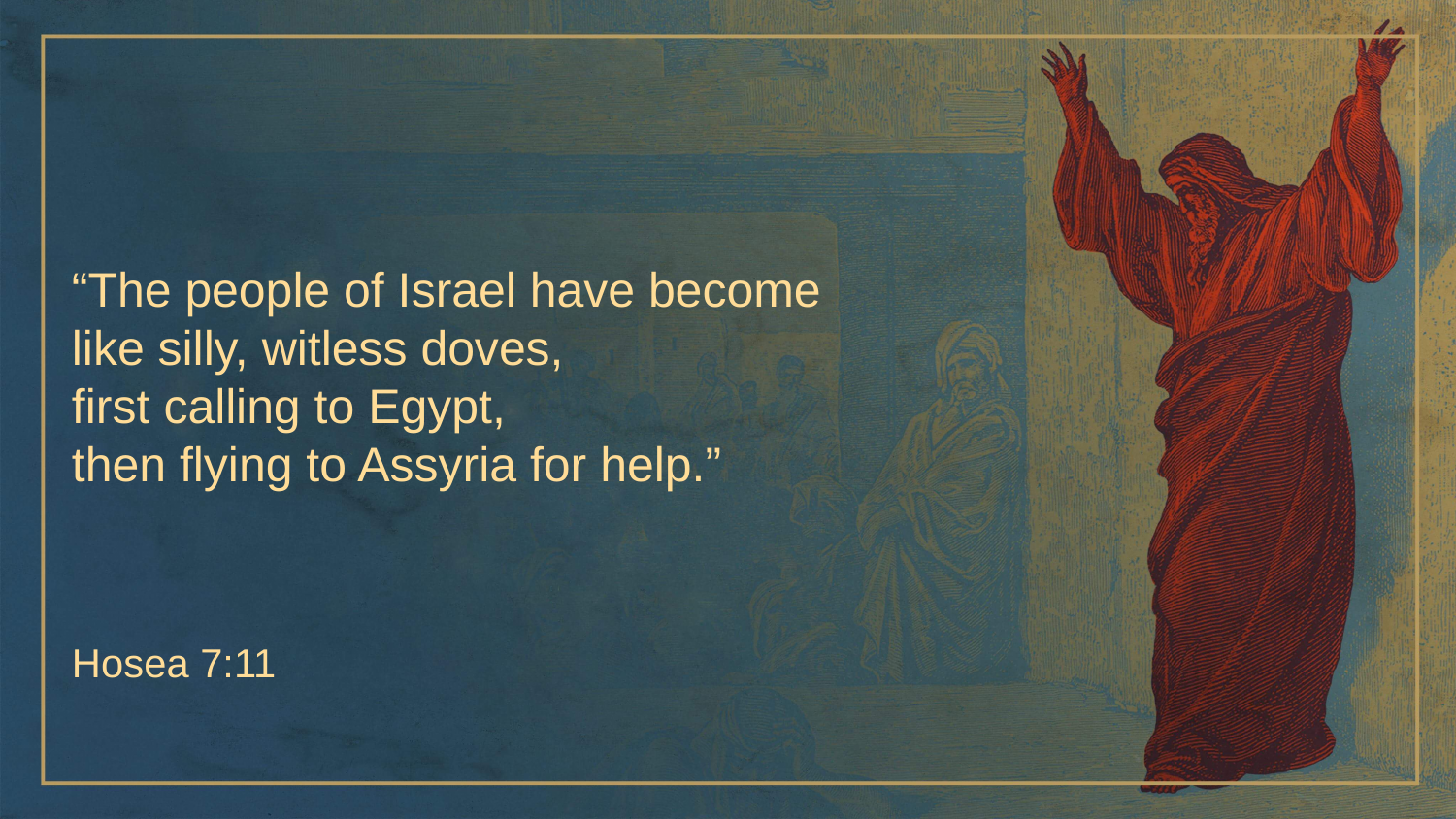

“The people of Israel have become
like silly, witless doves,
first calling to Egypt,
then flying to Assyria for help.”

Hosea 7:11